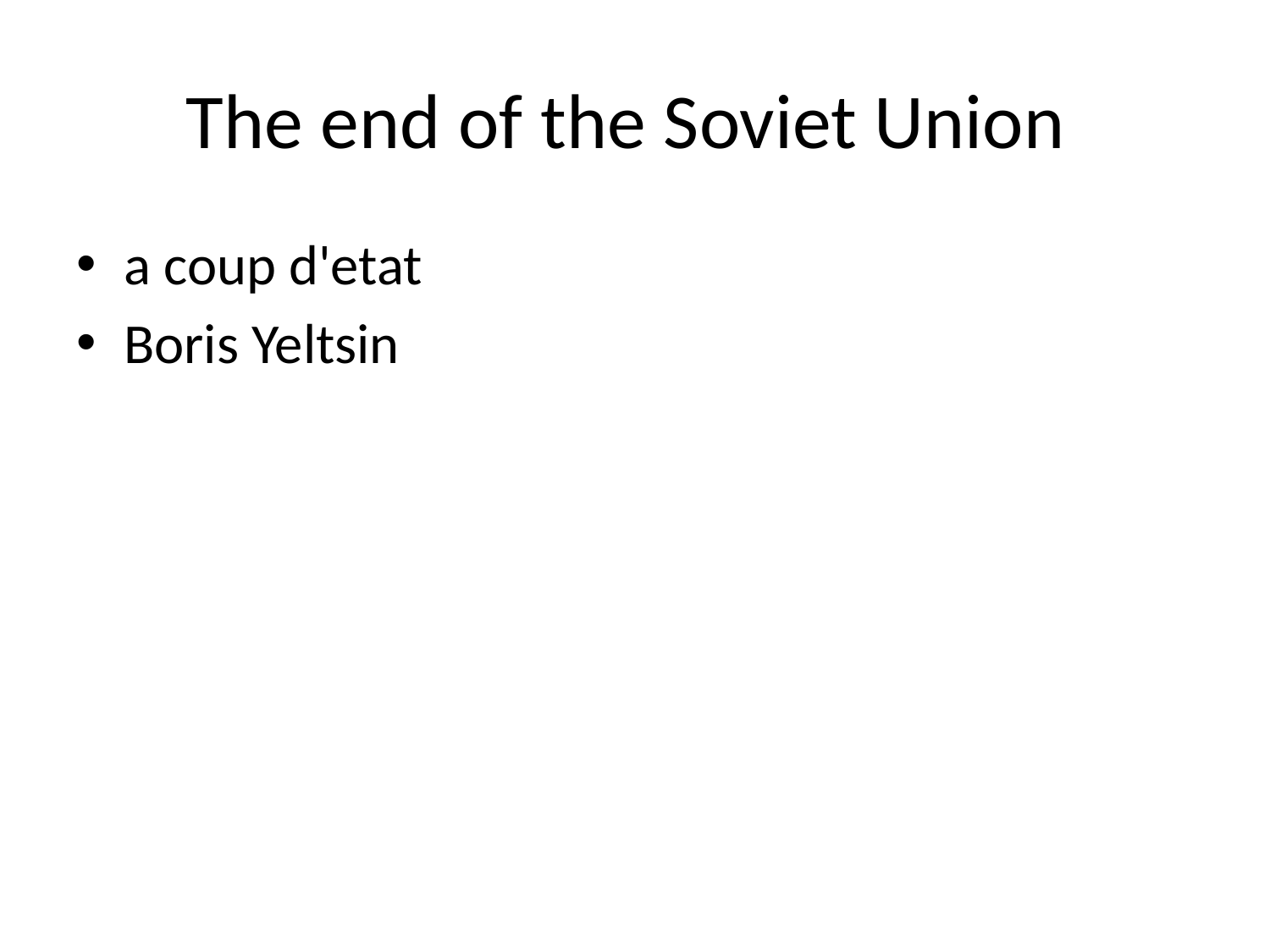

# The end of the Soviet Union
a coup d'etat
Boris Yeltsin